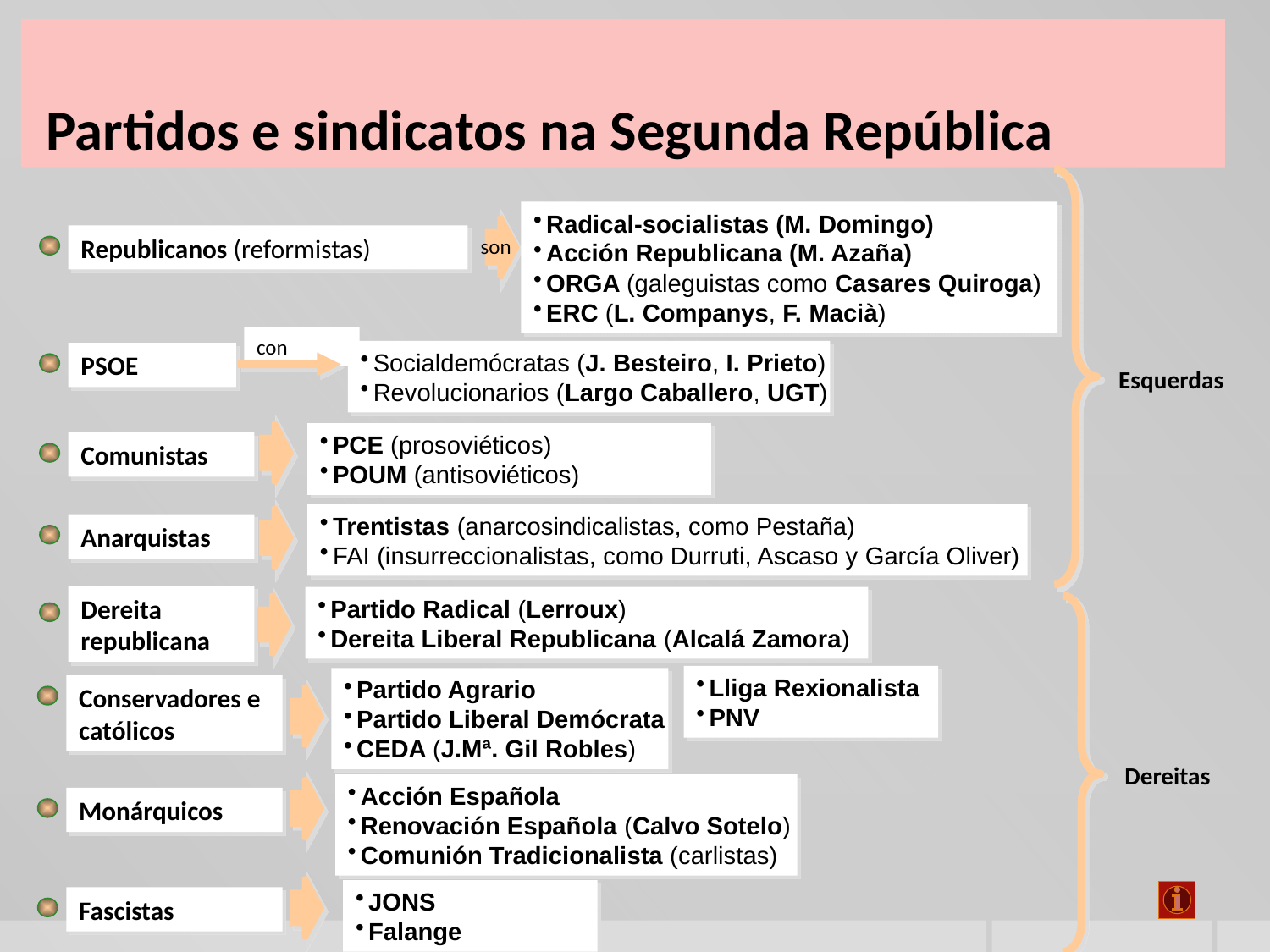

Partidos e sindicatos na Segunda República

Radical-socialistas (M. Domingo)
Acción Republicana (M. Azaña)
ORGA (galeguistas como Casares Quiroga)
ERC (L. Companys, F. Macià)

Republicanos (reformistas)
son

con
Socialdemócratas (J. Besteiro, I. Prieto)
Revolucionarios (Largo Caballero, UGT)
PSOE

Esquerdas

PCE (prosoviéticos)
POUM (antisoviéticos)
Comunistas

Trentistas (anarcosindicalistas, como Pestaña)
FAI (insurreccionalistas, como Durruti, Ascaso y García Oliver)

Anarquistas

Dereita republicana
Partido Radical (Lerroux)
Dereita Liberal Republicana (Alcalá Zamora)

Lliga Rexionalista
PNV
Partido Agrario
Partido Liberal Demócrata
CEDA (J.Mª. Gil Robles)
Conservadores e  católicos

Dereitas
Acción Española
Renovación Española (Calvo Sotelo)
Comunión Tradicionalista (carlistas)

Monárquicos

JONS
Falange

Fascistas